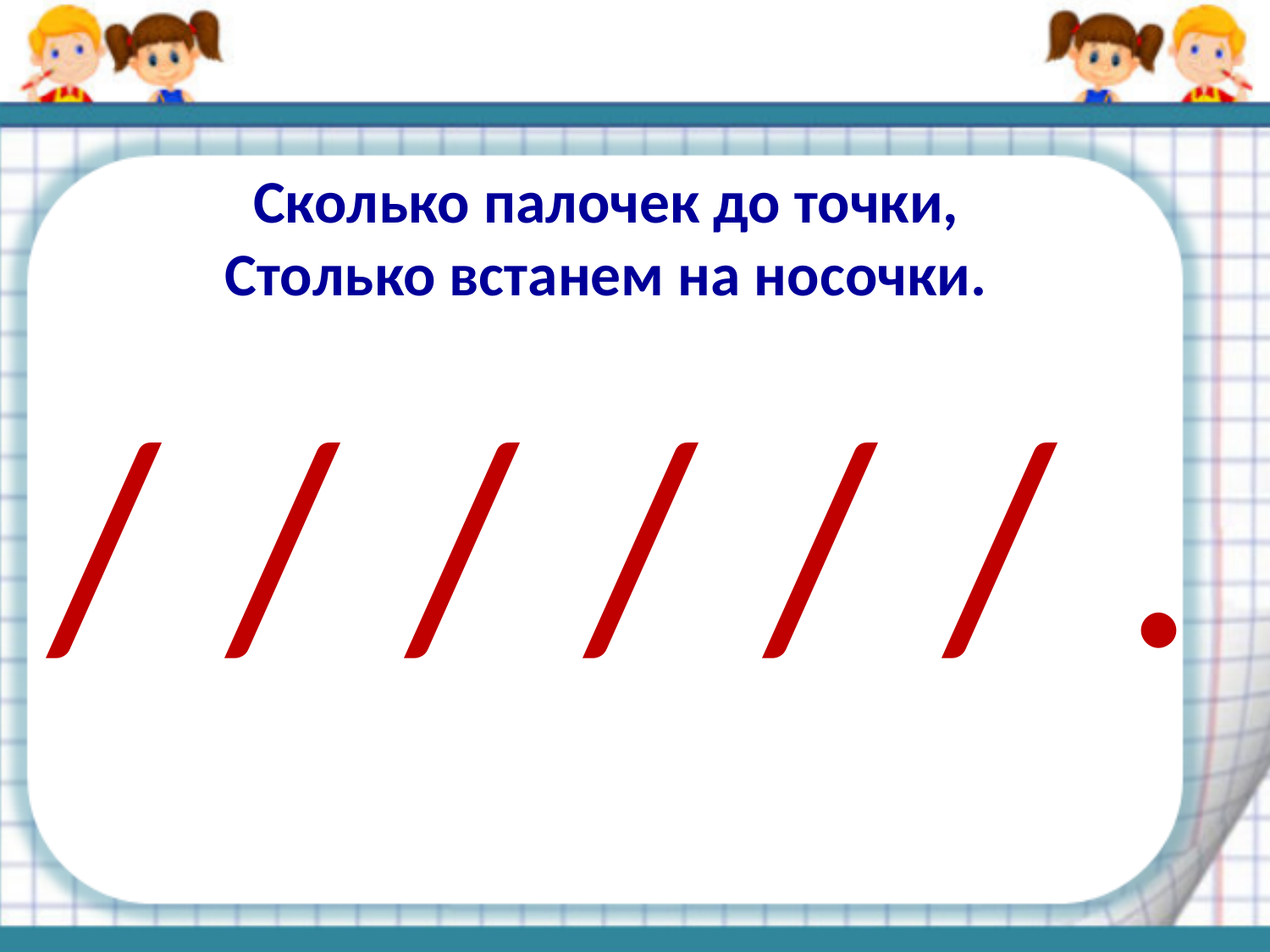

# Сколько палочек до точки, Столько встанем на носочки.
/ / / / / / .